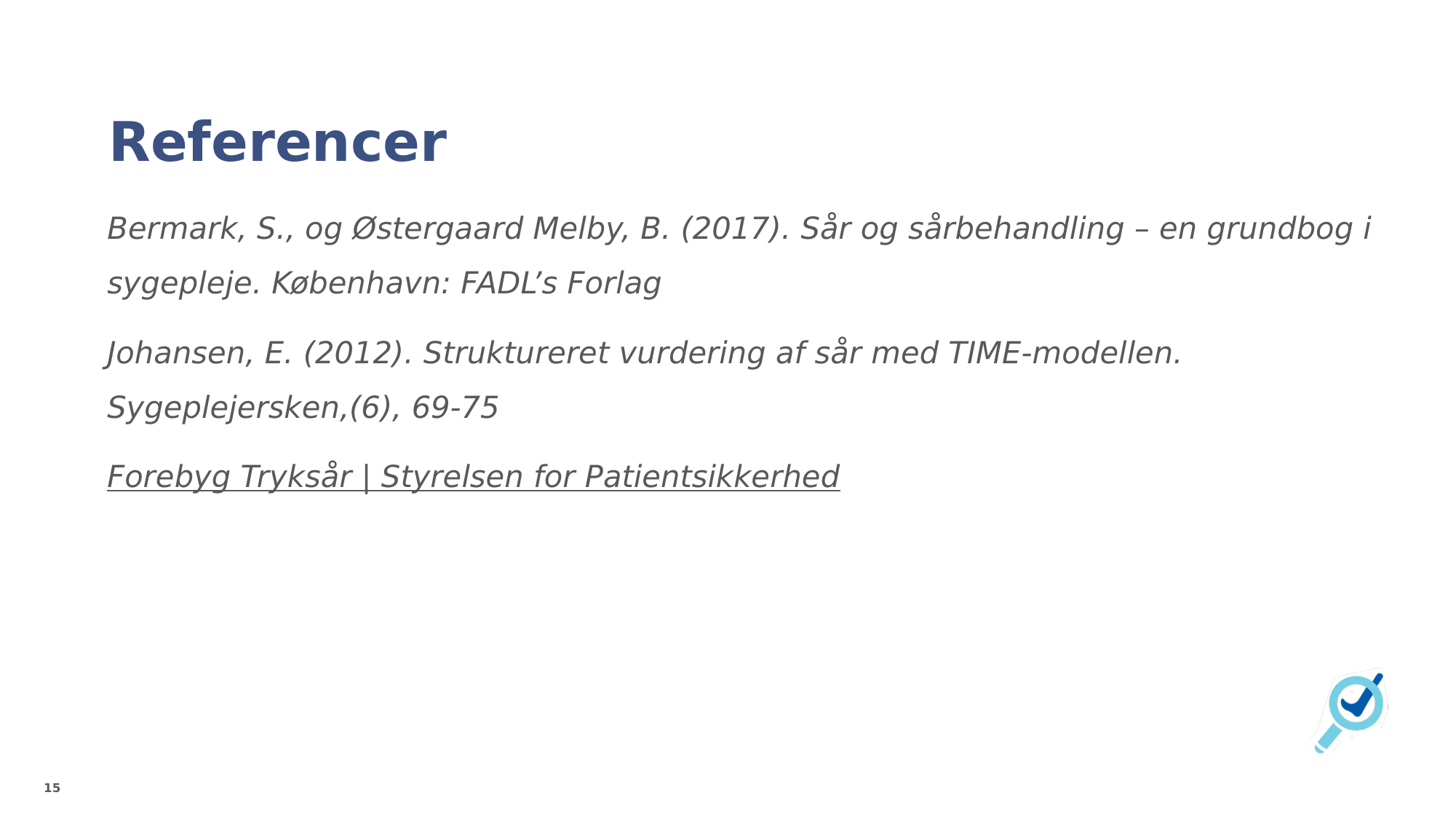

# Referencer
Bermark, S., og Østergaard Melby, B. (2017). Sår og sårbehandling – en grundbog i sygepleje. København: FADL’s Forlag
Johansen, E. (2012). Struktureret vurdering af sår med TIME-modellen. Sygeplejersken,(6), 69-75
Forebyg Tryksår | Styrelsen for Patientsikkerhed
15